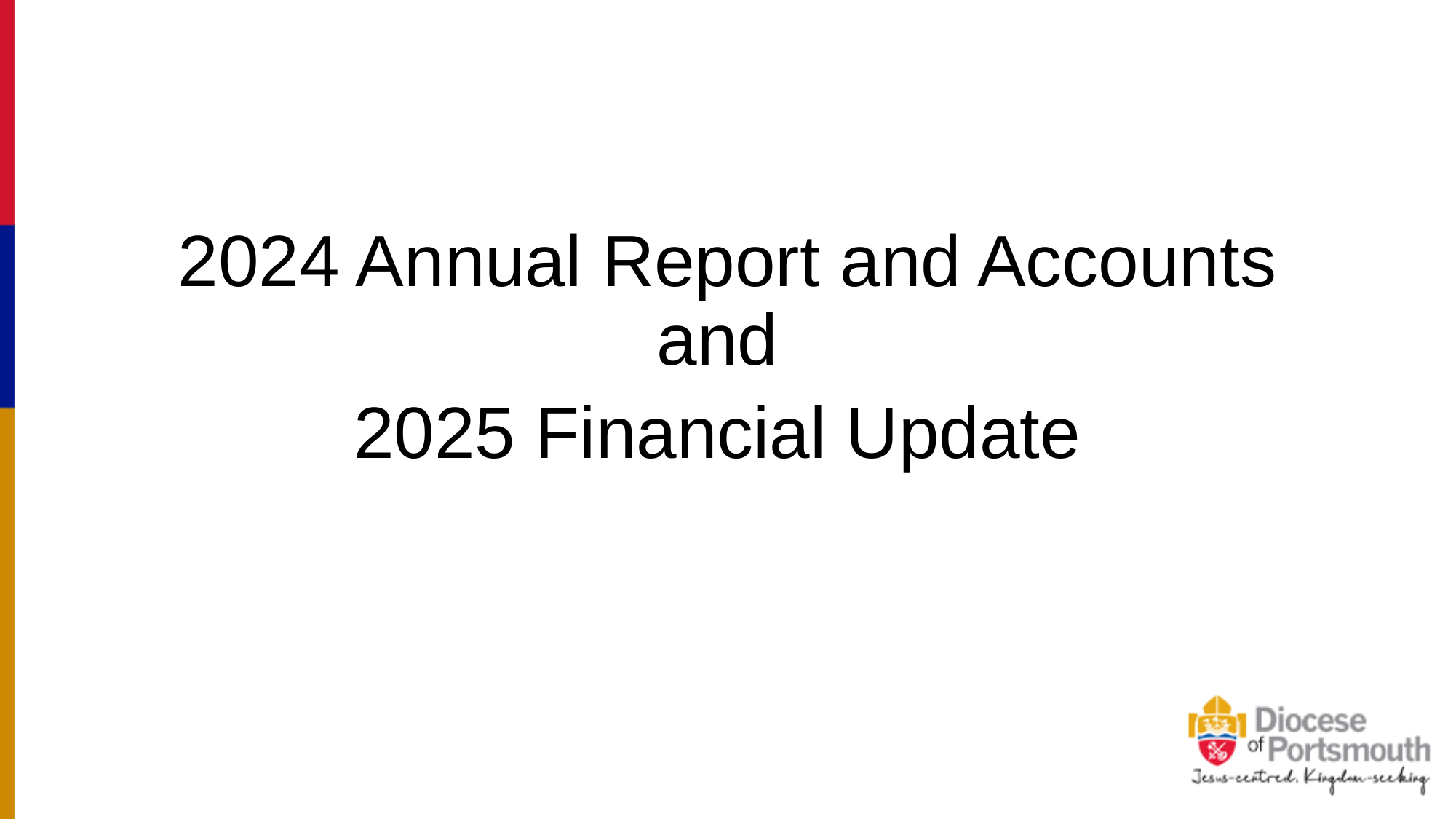

2024 Annual Report and Accounts
and
2025 Financial Update